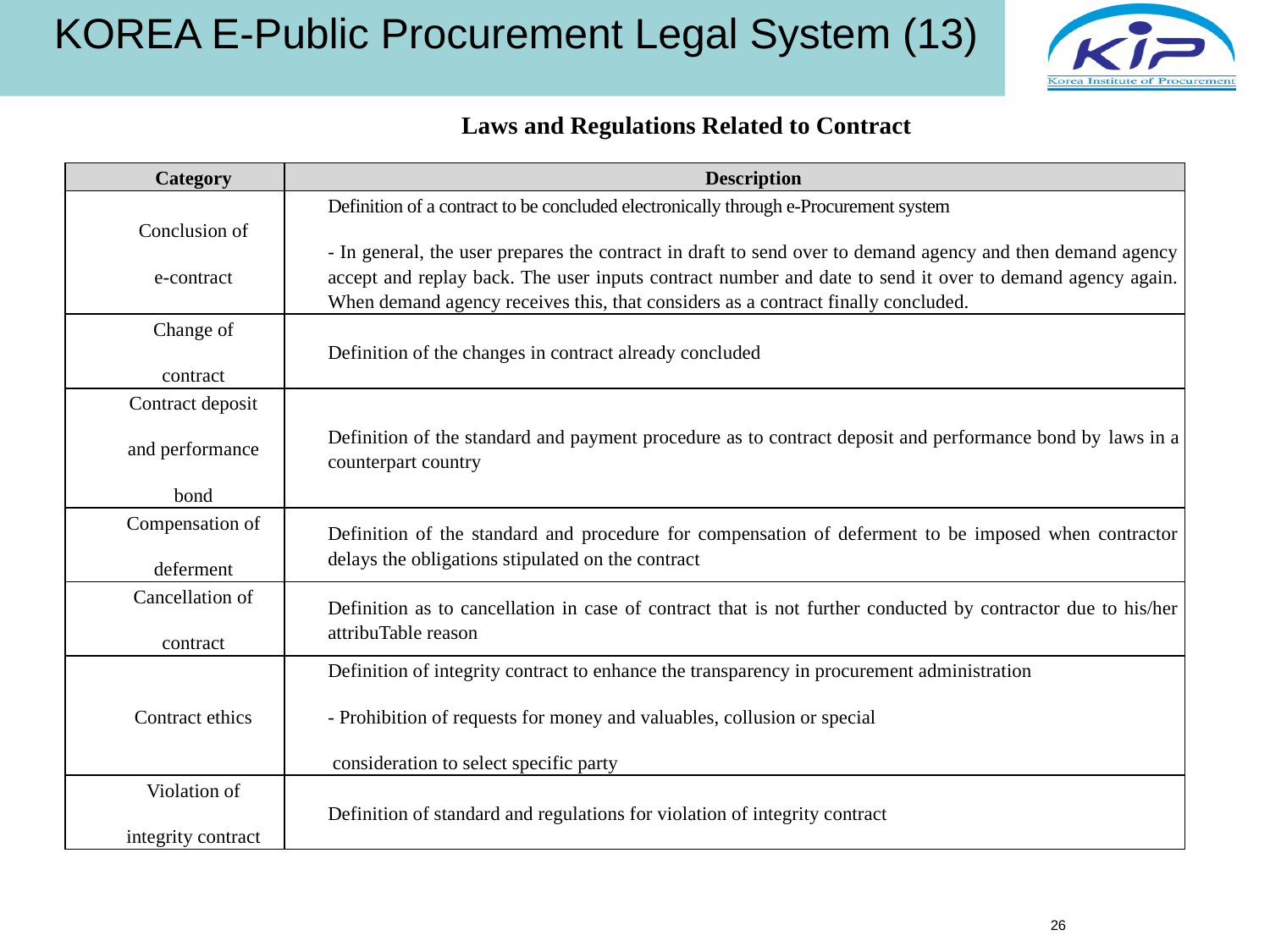

KOREA E-Public Procurement Legal System (13)
Laws and Regulations Related to Contract

| Category | Description |
| --- | --- |
| Conclusion of e-contract | Definition of a contract to be concluded electronically through e-Procurement system - In general, the user prepares the contract in draft to send over to demand agency and then demand agency accept and replay back. The user inputs contract number and date to send it over to demand agency again. When demand agency receives this, that considers as a contract finally concluded. |
| Change of contract | Definition of the changes in contract already concluded |
| Contract deposit and performance bond | Definition of the standard and payment procedure as to contract deposit and performance bond by laws in a counterpart country |
| Compensation of deferment | Definition of the standard and procedure for compensation of deferment to be imposed when contractor delays the obligations stipulated on the contract |
| Cancellation of contract | Definition as to cancellation in case of contract that is not further conducted by contractor due to his/her attribuTable reason |
| Contract ethics | Definition of integrity contract to enhance the transparency in procurement administration - Prohibition of requests for money and valuables, collusion or special consideration to select specific party |
| Violation of integrity contract | Definition of standard and regulations for violation of integrity contract |
26